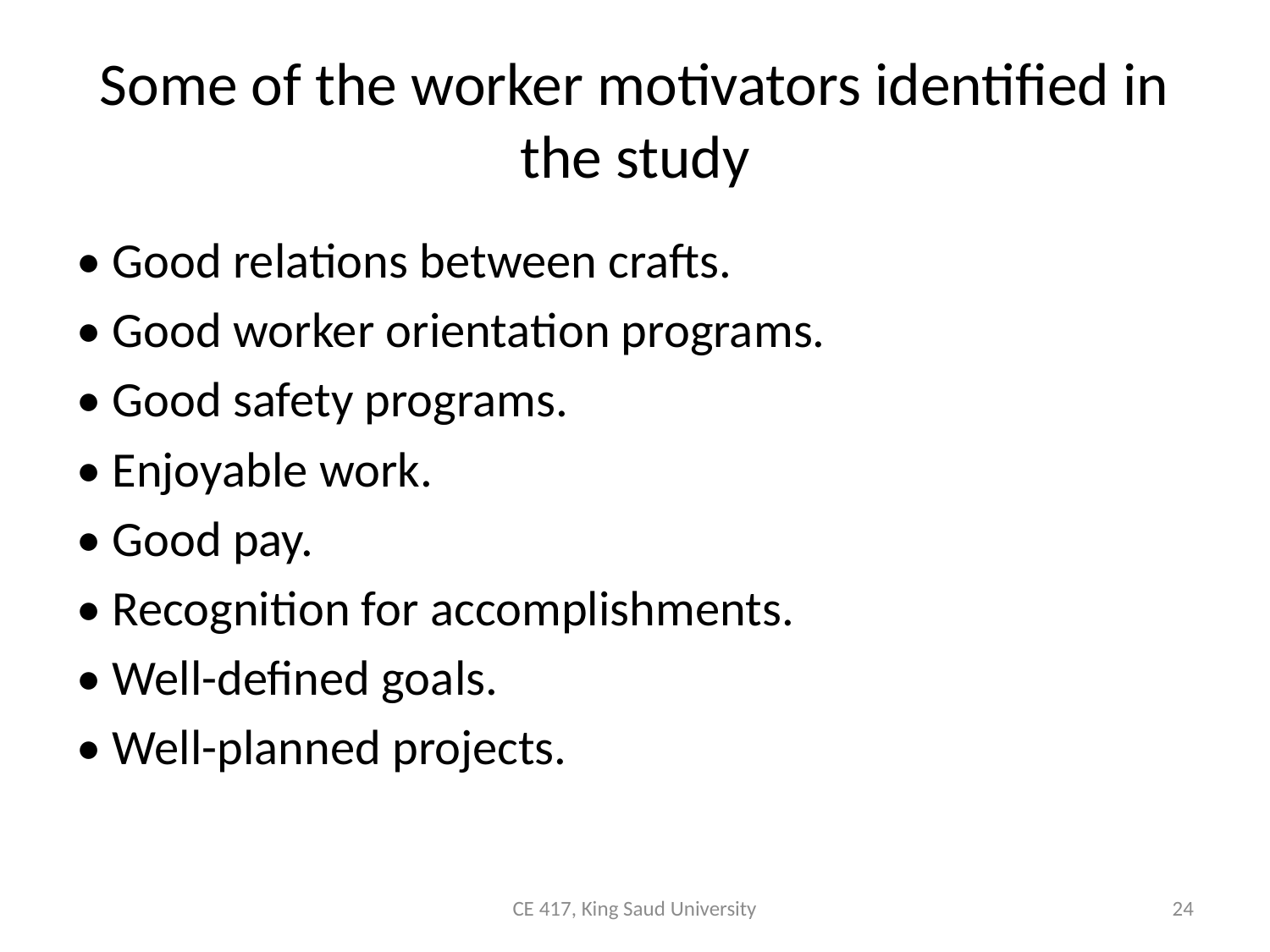

# Some of the worker motivators identified in the study
• Good relations between crafts.
• Good worker orientation programs.
• Good safety programs.
• Enjoyable work.
• Good pay.
• Recognition for accomplishments.
• Well-defined goals.
• Well-planned projects.

CE 417, King Saud University
24